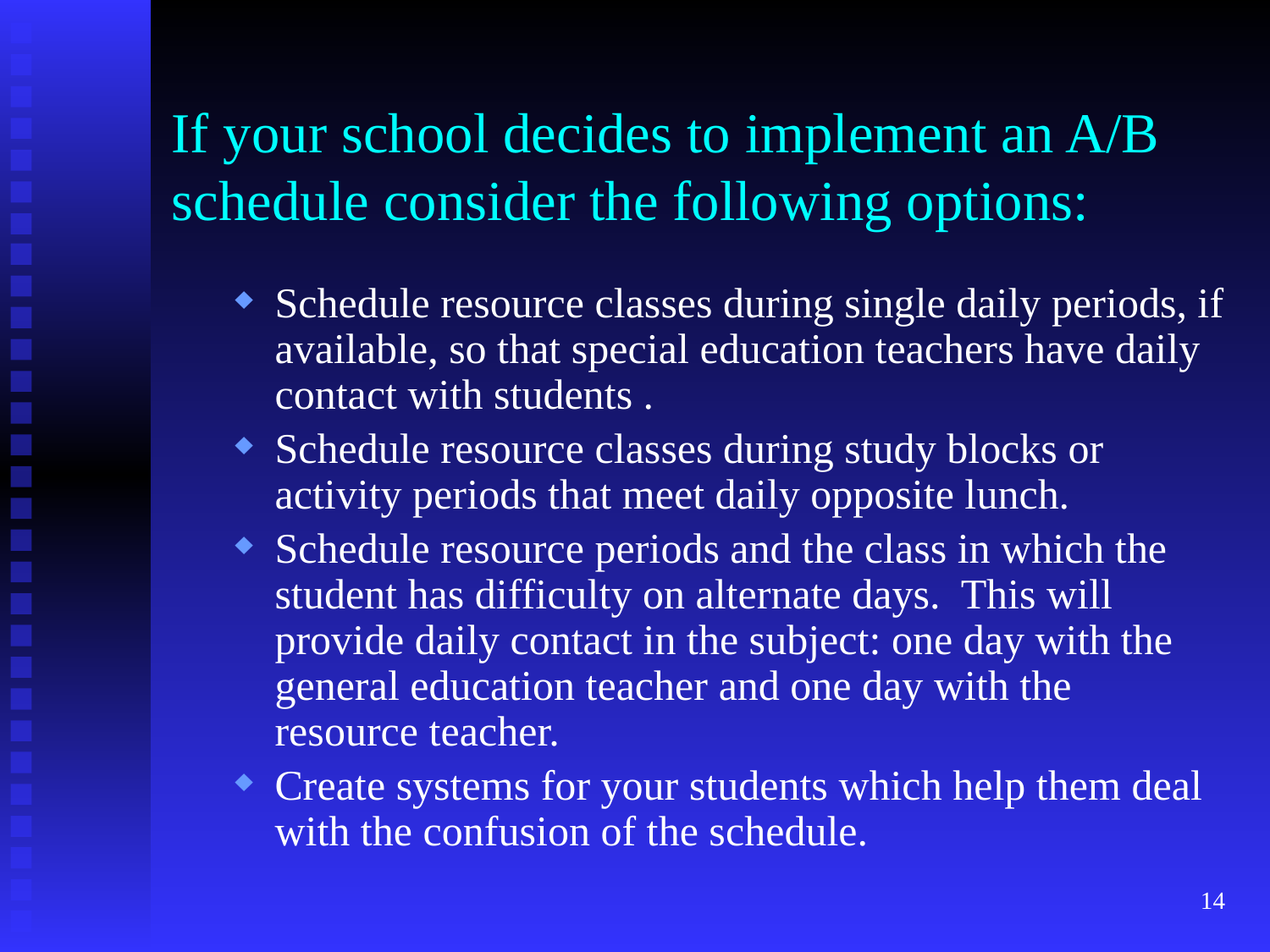

# If your school decides to implement an A/B schedule consider the following options:
Schedule resource classes during single daily periods, if available, so that special education teachers have daily contact with students .
Schedule resource classes during study blocks or activity periods that meet daily opposite lunch.
Schedule resource periods and the class in which the student has difficulty on alternate days.  This will provide daily contact in the subject: one day with the general education teacher and one day with the resource teacher.
Create systems for your students which help them deal with the confusion of the schedule.
14